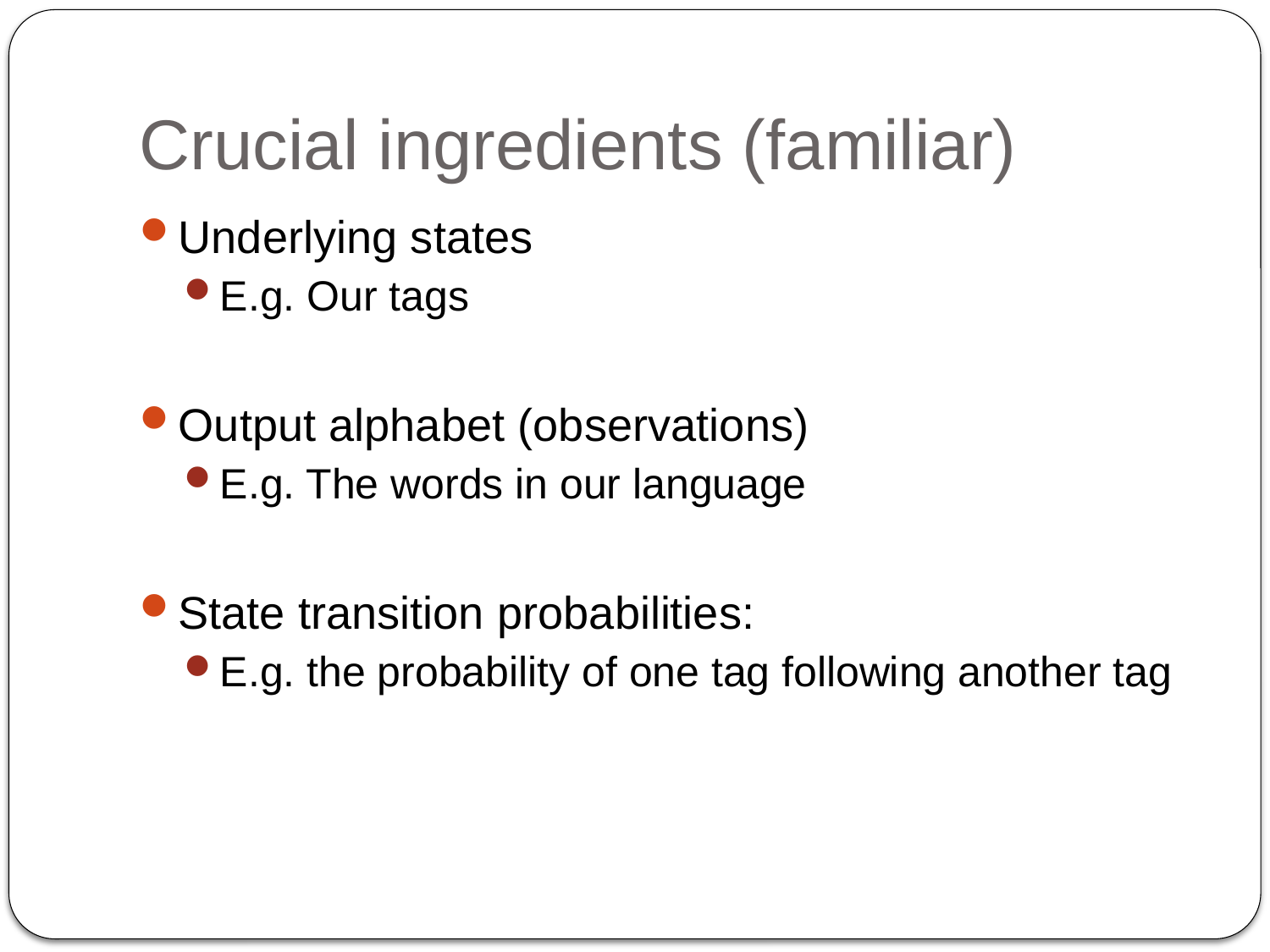

# Crucial ingredients (familiar)
Underlying states
E.g. Our tags

Output alphabet (observations)
E.g. The words in our language

State transition probabilities:
E.g. the probability of one tag following another tag